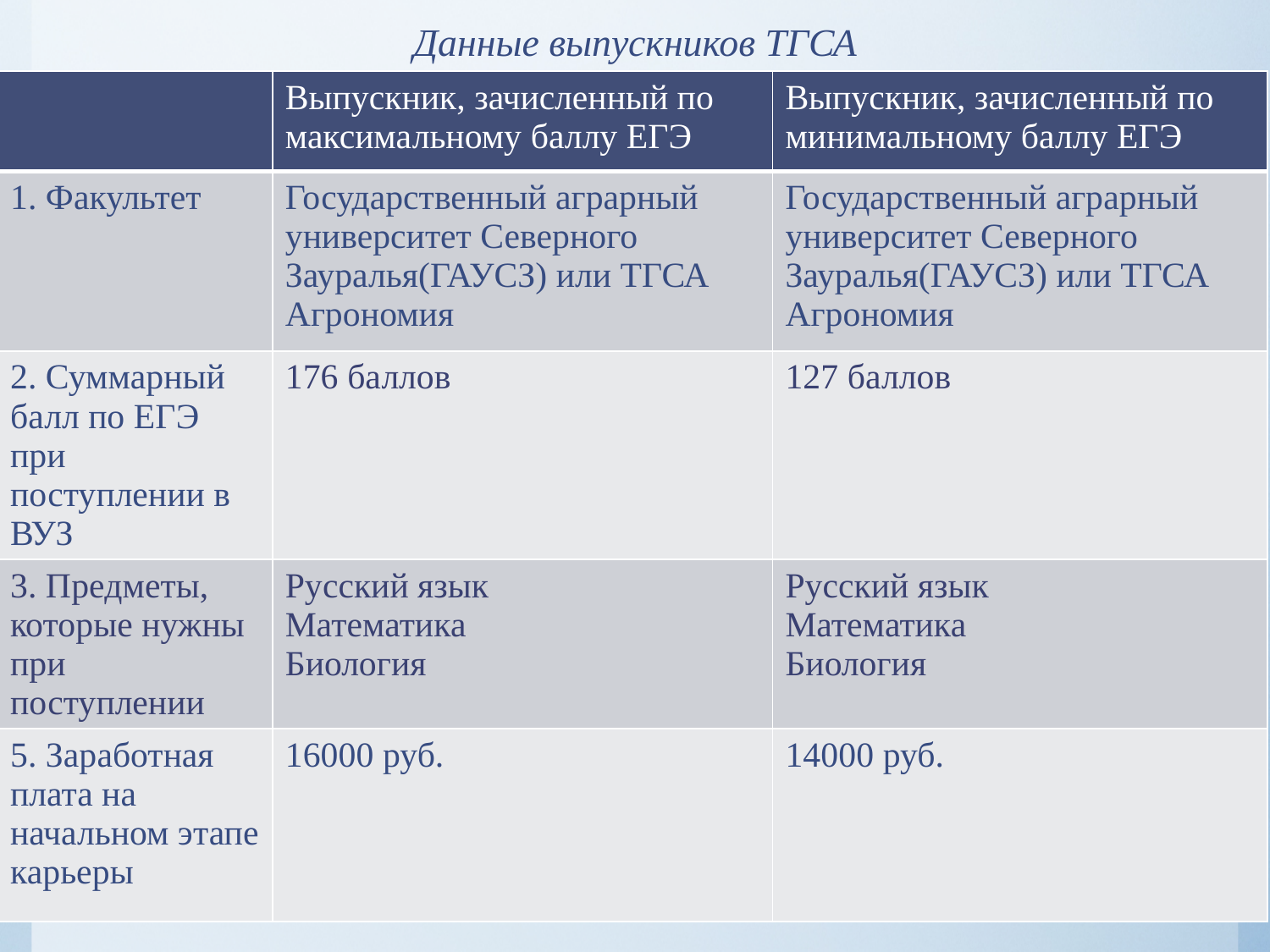

# Данные выпускников ТГСА
|  | Выпускник, зачисленный по максимальному баллу ЕГЭ | Выпускник, зачисленный по минимальному баллу ЕГЭ |
| --- | --- | --- |
| 1. Факультет | Государственный аграрный университет Северного Зауралья(ГАУСЗ) или ТГСА Агрономия | Государственный аграрный университет Северного Зауралья(ГАУСЗ) или ТГСА Агрономия |
| 2. Суммарный балл по ЕГЭ при поступлении в ВУЗ | 176 баллов | 127 баллов |
| 3. Предметы, которые нужны при поступлении | Русский язык Математика Биология | Русский язык Математика Биология |
| 5. Заработная плата на начальном этапе карьеры | 16000 руб. | 14000 руб. |